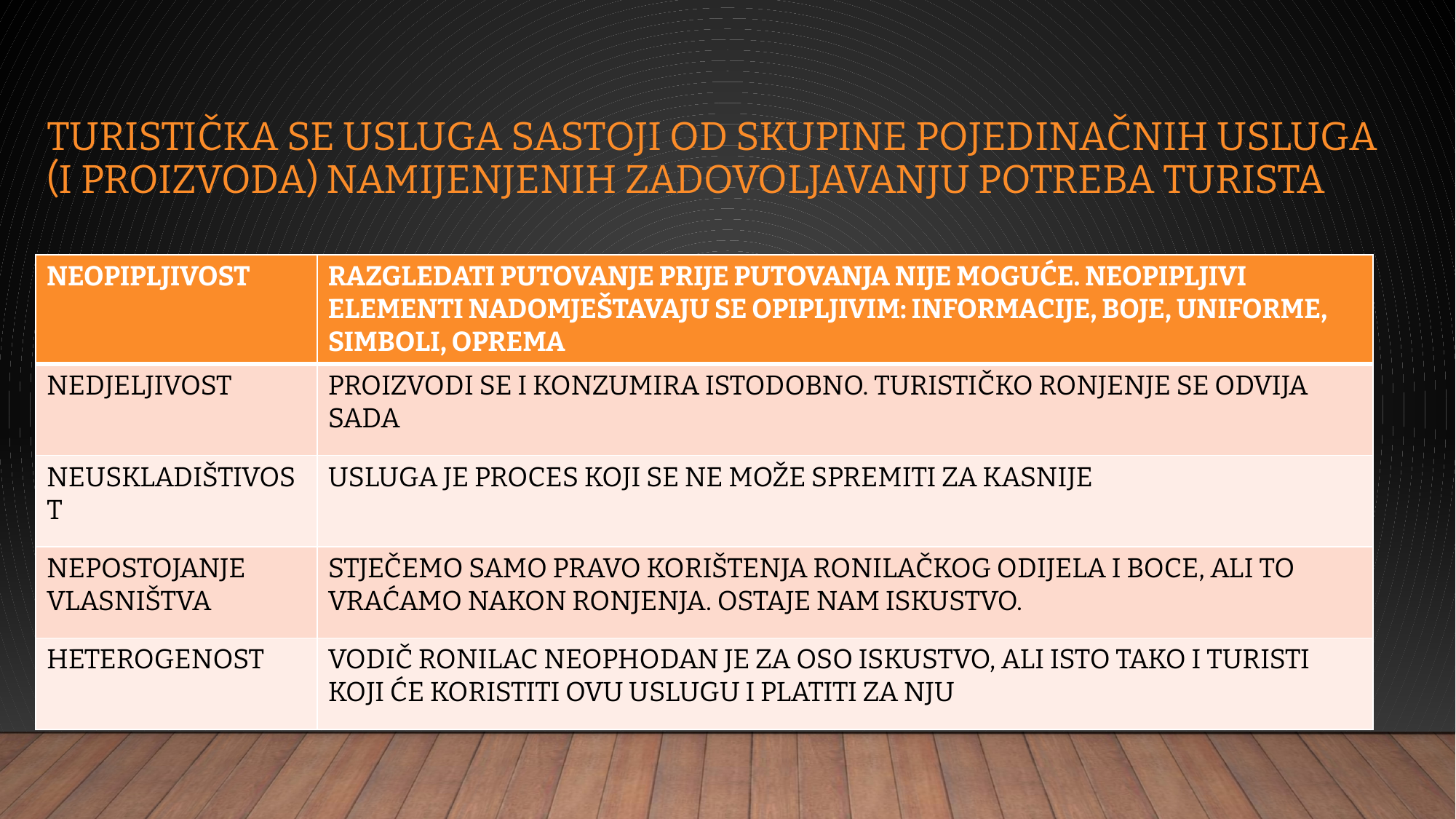

# TURISTIČKA SE USLUGA SASTOJI OD SKUPINE POJEDINAČNIH USLUGA (I PROIZVODA) NAMIJENJENIH ZADOVOLJAVANJU POTREBA TURISTA
| NEOPIPLJIVOST | RAZGLEDATI PUTOVANJE PRIJE PUTOVANJA NIJE MOGUĆE. NEOPIPLJIVI ELEMENTI NADOMJEŠTAVAJU SE OPIPLJIVIM: INFORMACIJE, BOJE, UNIFORME, SIMBOLI, OPREMA |
| --- | --- |
| NEDJELJIVOST | PROIZVODI SE I KONZUMIRA ISTODOBNO. TURISTIČKO RONJENJE SE ODVIJA SADA |
| NEUSKLADIŠTIVOST | USLUGA JE PROCES KOJI SE NE MOŽE SPREMITI ZA KASNIJE |
| NEPOSTOJANJE VLASNIŠTVA | STJEČEMO SAMO PRAVO KORIŠTENJA RONILAČKOG ODIJELA I BOCE, ALI TO VRAĆAMO NAKON RONJENJA. OSTAJE NAM ISKUSTVO. |
| HETEROGENOST | VODIČ RONILAC NEOPHODAN JE ZA OSO ISKUSTVO, ALI ISTO TAKO I TURISTI KOJI ĆE KORISTITI OVU USLUGU I PLATITI ZA NJU |